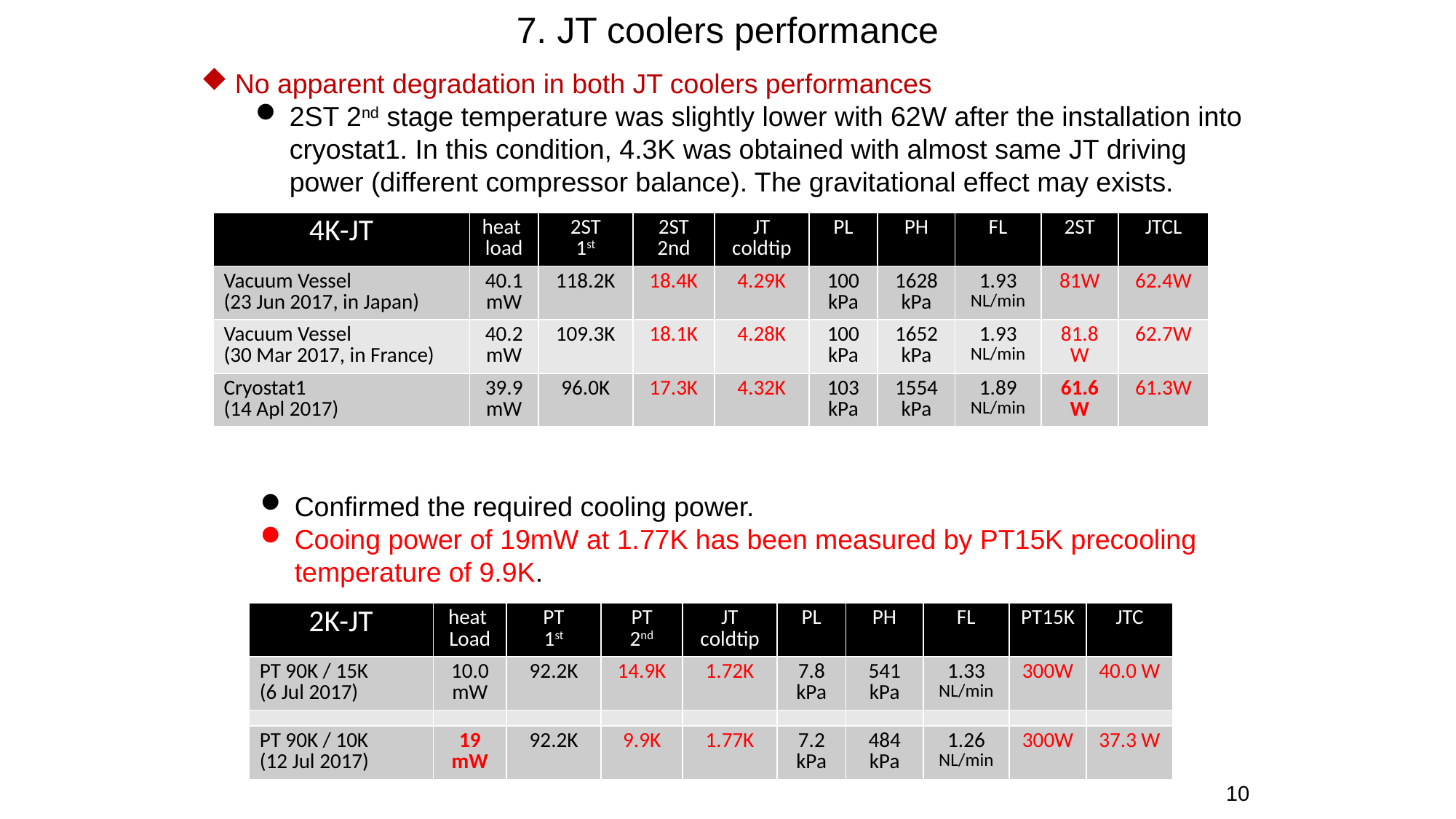

7. JT coolers performance
No apparent degradation in both JT coolers performances
2ST 2nd stage temperature was slightly lower with 62W after the installation into cryostat1. In this condition, 4.3K was obtained with almost same JT driving power (different compressor balance). The gravitational effect may exists.
| 4K-JT | heat load | 2ST 1st | 2ST 2nd | JT coldtip | PL | PH | FL | 2ST | JTCL |
| --- | --- | --- | --- | --- | --- | --- | --- | --- | --- |
| Vacuum Vessel (23 Jun 2017, in Japan) | 40.1 mW | 118.2K | 18.4K | 4.29K | 100 kPa | 1628 kPa | 1.93 NL/min | 81W | 62.4W |
| Vacuum Vessel (30 Mar 2017, in France) | 40.2 mW | 109.3K | 18.1K | 4.28K | 100 kPa | 1652 kPa | 1.93 NL/min | 81.8W | 62.7W |
| Cryostat1 (14 Apl 2017) | 39.9 mW | 96.0K | 17.3K | 4.32K | 103 kPa | 1554 kPa | 1.89 NL/min | 61.6W | 61.3W |
Confirmed the required cooling power.
Cooing power of 19mW at 1.77K has been measured by PT15K precooling temperature of 9.9K.
| 2K-JT | heat Load | PT 1st | PT 2nd | JT coldtip | PL | PH | FL | PT15K | JTC |
| --- | --- | --- | --- | --- | --- | --- | --- | --- | --- |
| PT 90K / 15K (6 Jul 2017) | 10.0 mW | 92.2K | 14.9K | 1.72K | 7.8 kPa | 541 kPa | 1.33 NL/min | 300W | 40.0 W |
|  |  |  |  |  |  |  |  |  |  |
| PT 90K / 10K (12 Jul 2017) | 19 mW | 92.2K | 9.9K | 1.77K | 7.2 kPa | 484 kPa | 1.26 NL/min | 300W | 37.3 W |
10